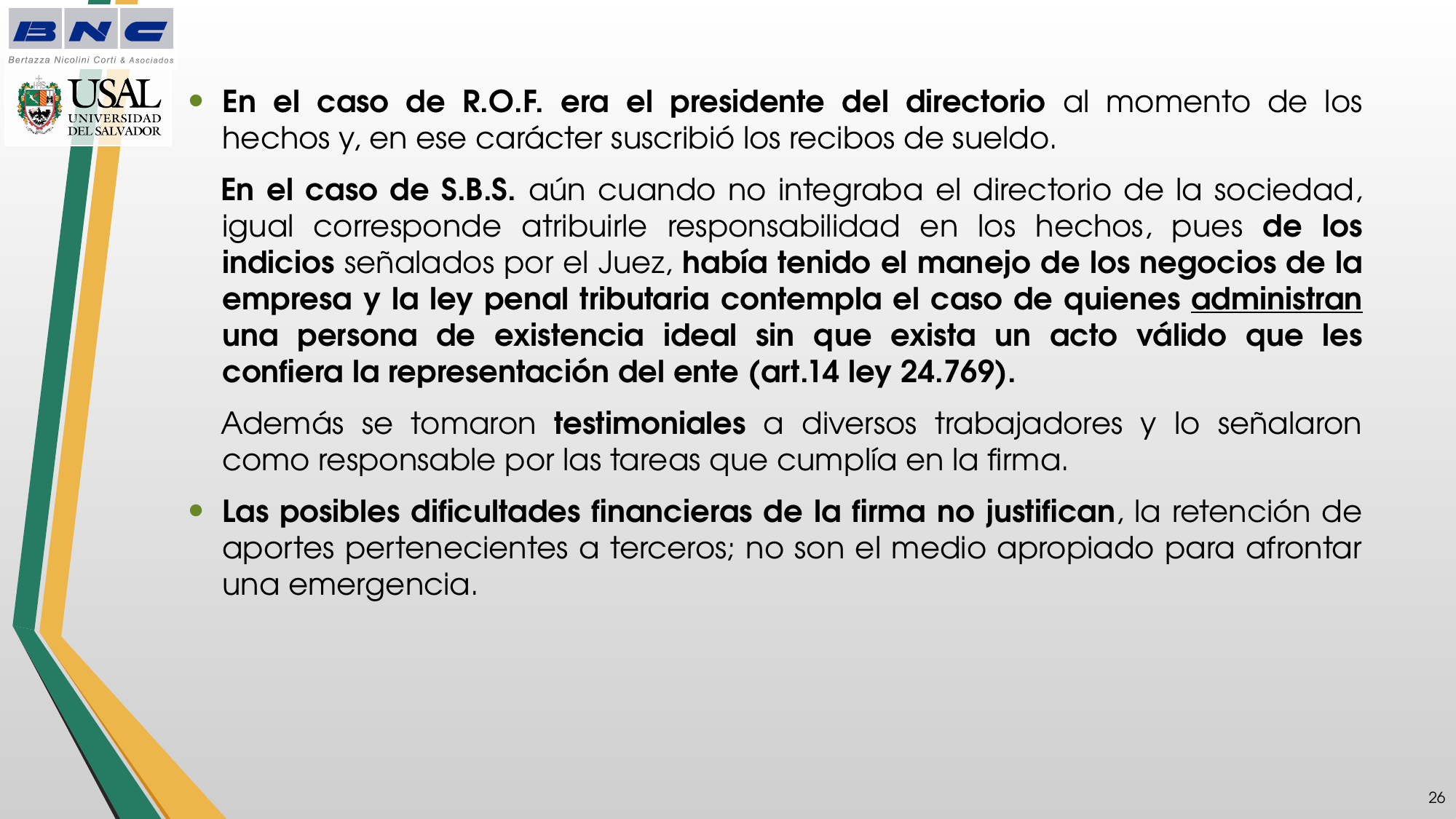

En el caso de R.O.F. era el presidente del directorio al momento de los hechos y, en ese carácter suscribió los recibos de sueldo.
En el caso de S.B.S. aún cuando no integraba el directorio de la sociedad, igual corresponde atribuirle responsabilidad en los hechos, pues de los indicios señalados por el Juez, había tenido el manejo de los negocios de la empresa y la ley penal tributaria contempla el caso de quienes administran una persona de existencia ideal sin que exista un acto válido que les confiera la representación del ente (art.14 ley 24.769).
Además se tomaron testimoniales a diversos trabajadores y lo señalaron como responsable por las tareas que cumplía en la firma.
Las posibles dificultades financieras de la firma no justifican, la retención de aportes pertenecientes a terceros; no son el medio apropiado para afrontar una emergencia.

26